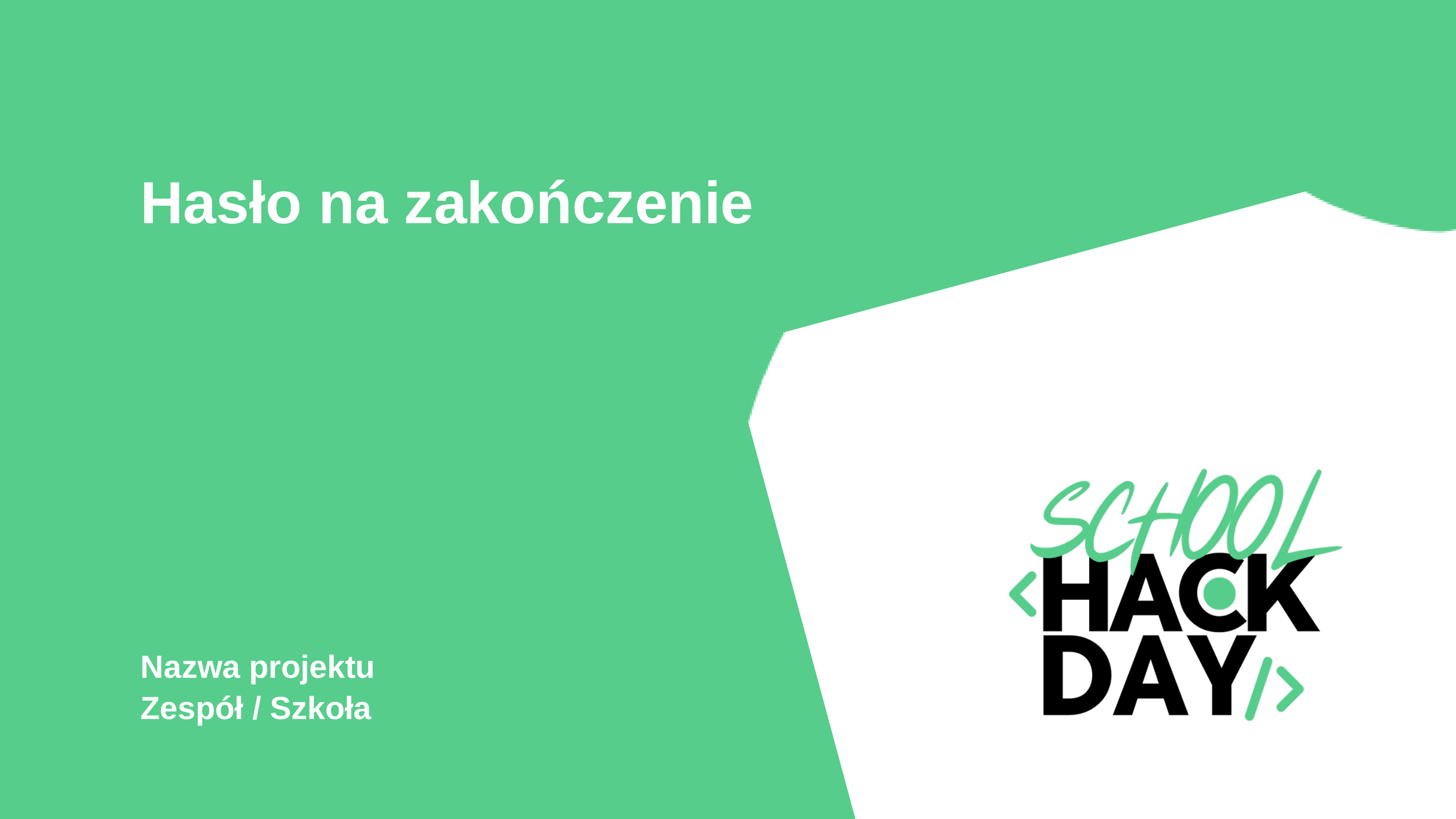

Hasło na zakończenie

Nazwa projektu
Zespół / Szkoła